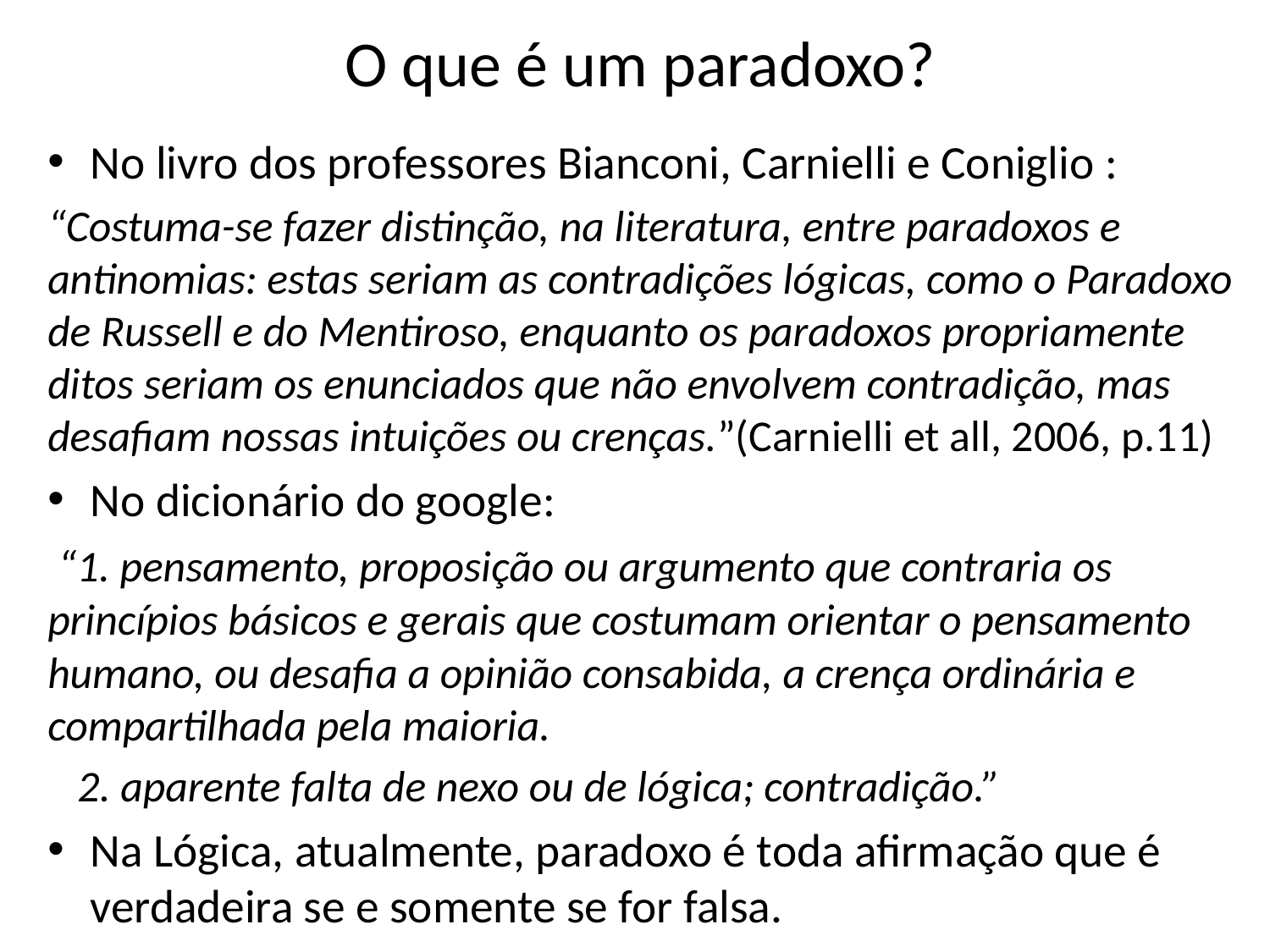

# O que é um paradoxo?
No livro dos professores Bianconi, Carnielli e Coniglio :
“Costuma-se fazer distinção, na literatura, entre paradoxos e antinomias: estas seriam as contradições lógicas, como o Paradoxo de Russell e do Mentiroso, enquanto os paradoxos propriamente ditos seriam os enunciados que não envolvem contradição, mas desafiam nossas intuições ou crenças.”(Carnielli et all, 2006, p.11)
No dicionário do google:
 “1. pensamento, proposição ou argumento que contraria os princípios básicos e gerais que costumam orientar o pensamento humano, ou desafia a opinião consabida, a crença ordinária e compartilhada pela maioria.
   2. aparente falta de nexo ou de lógica; contradição.”
Na Lógica, atualmente, paradoxo é toda afirmação que é verdadeira se e somente se for falsa.